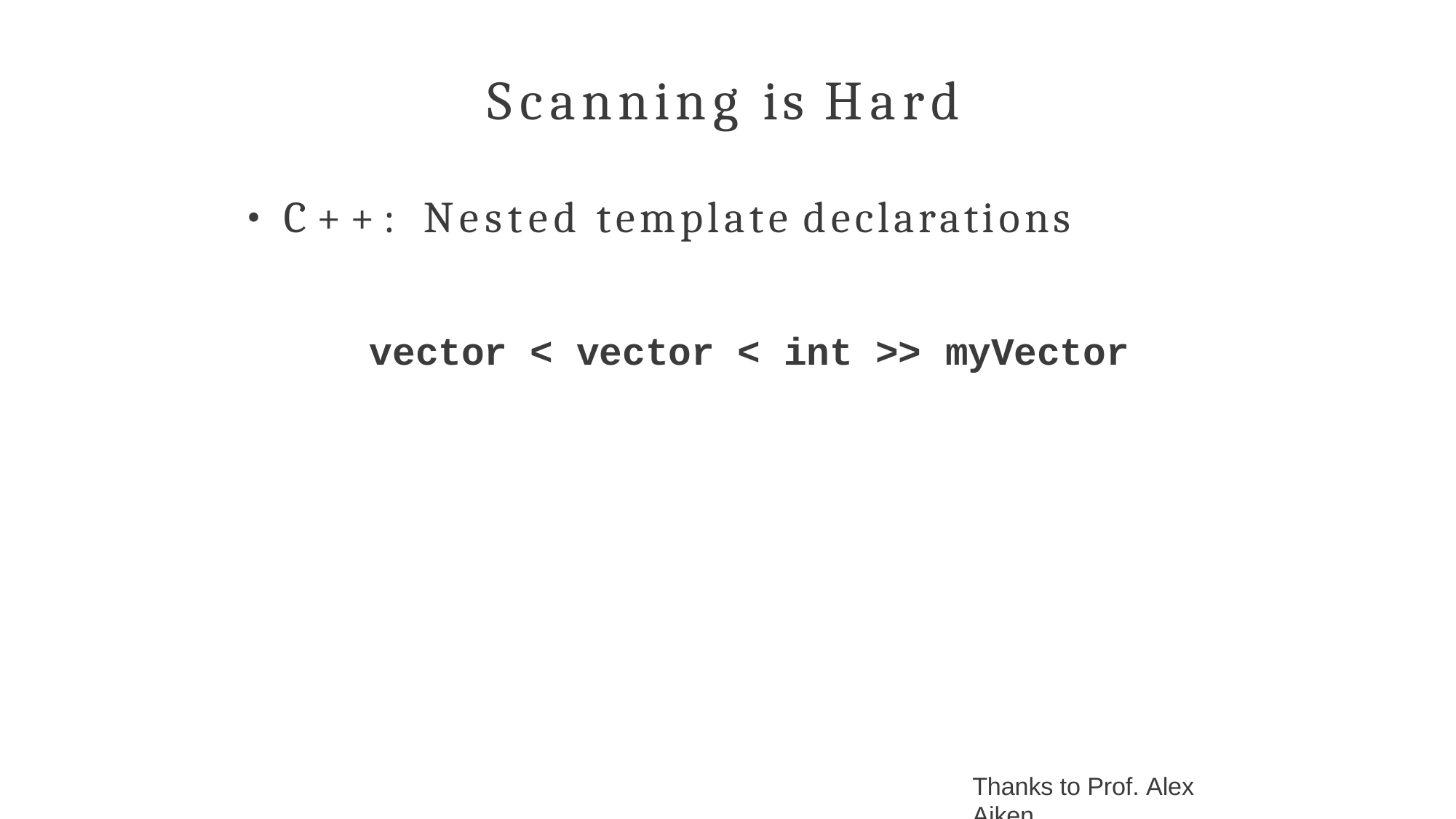

# Scanning is Hard
C++: Nested template declarations
●
vector < vector < int >> myVector
Thanks to Prof. Alex Aiken